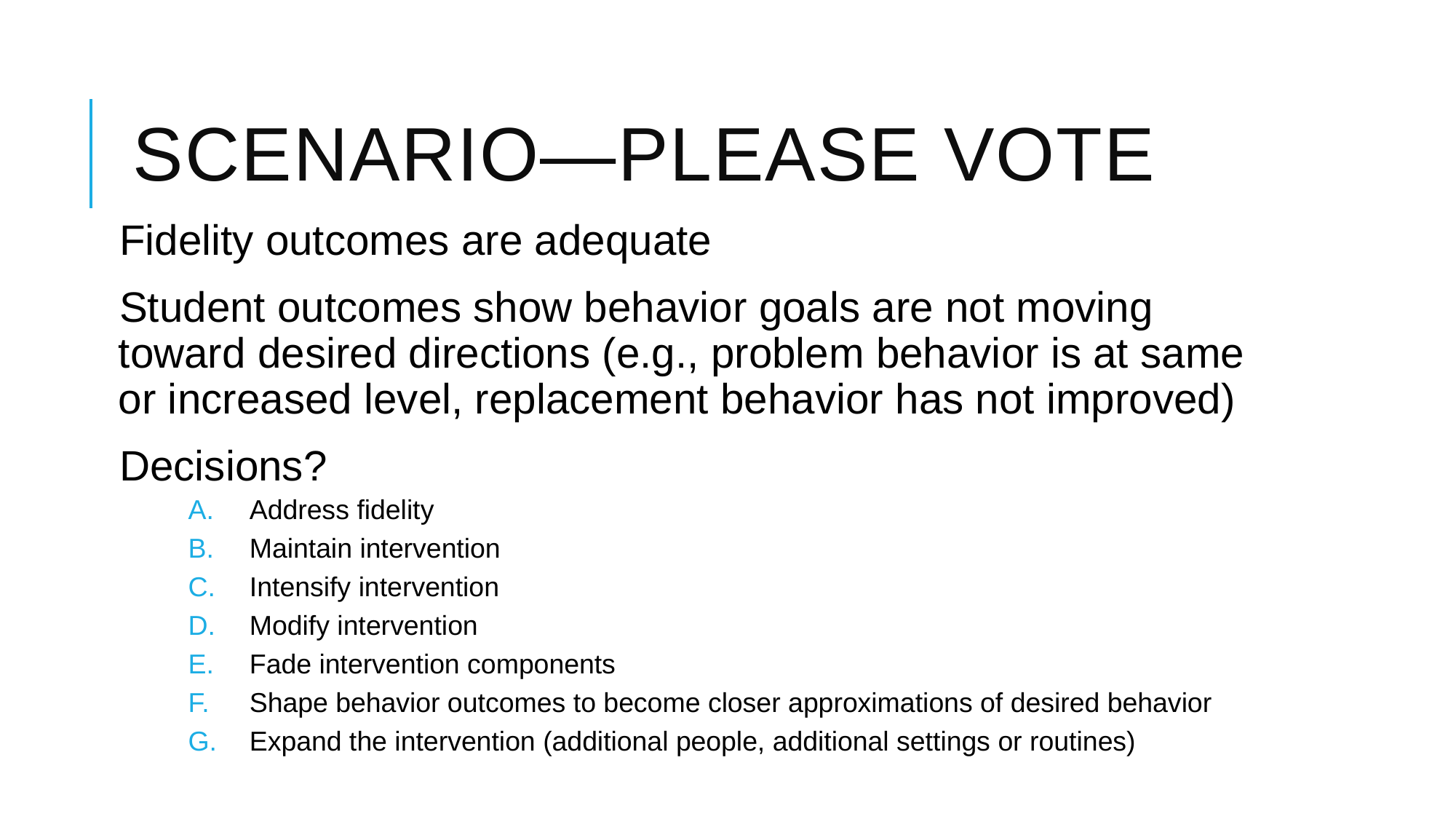

# Scenario—Please vote
Fidelity outcomes are adequate
Student outcomes show behavior goals are not moving toward desired directions (e.g., problem behavior is at same or increased level, replacement behavior has not improved)
Decisions?
Address fidelity
Maintain intervention
Intensify intervention
Modify intervention
Fade intervention components
Shape behavior outcomes to become closer approximations of desired behavior
Expand the intervention (additional people, additional settings or routines)